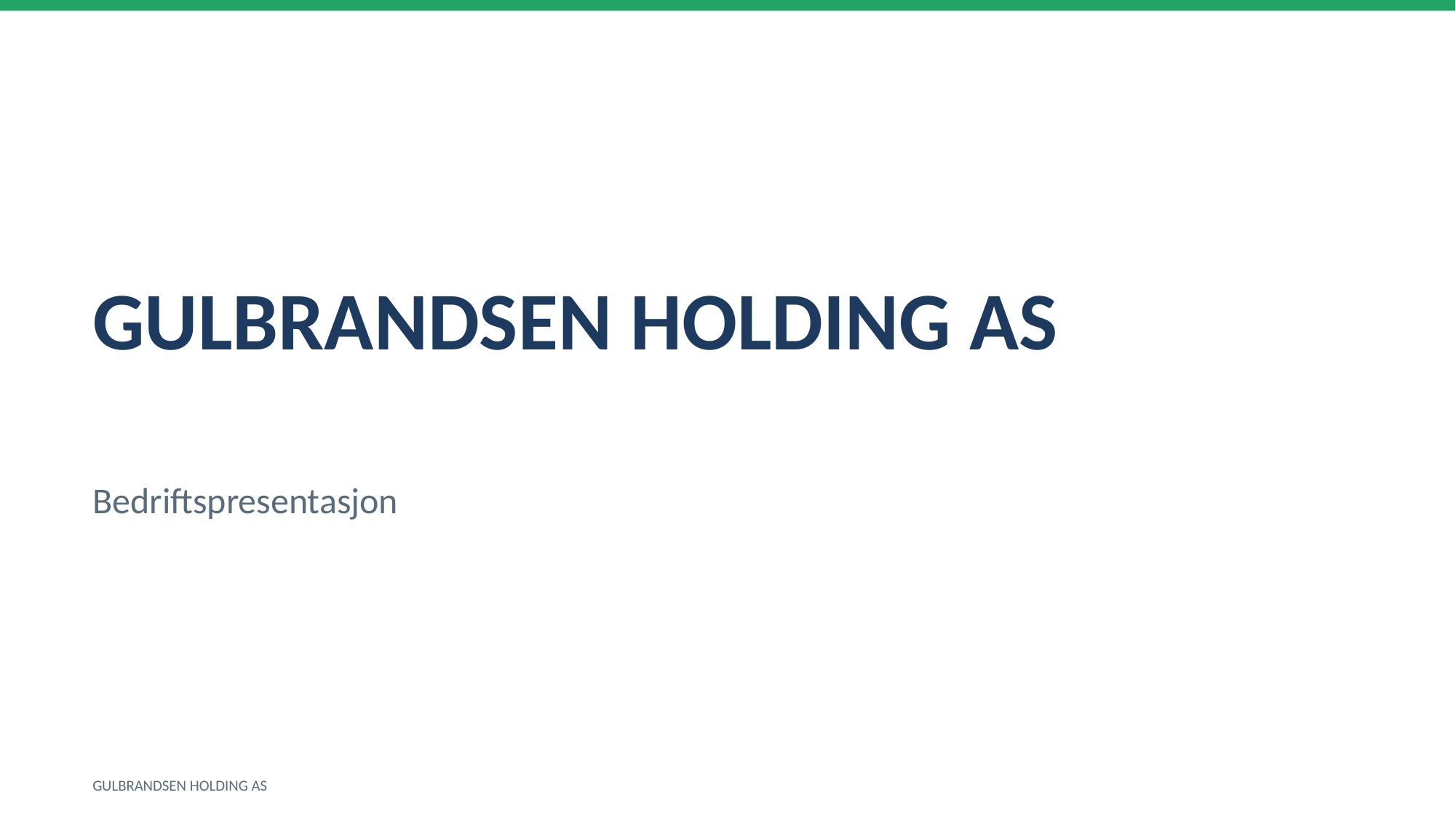

GULBRANDSEN HOLDING AS
Bedriftspresentasjon
GULBRANDSEN HOLDING AS